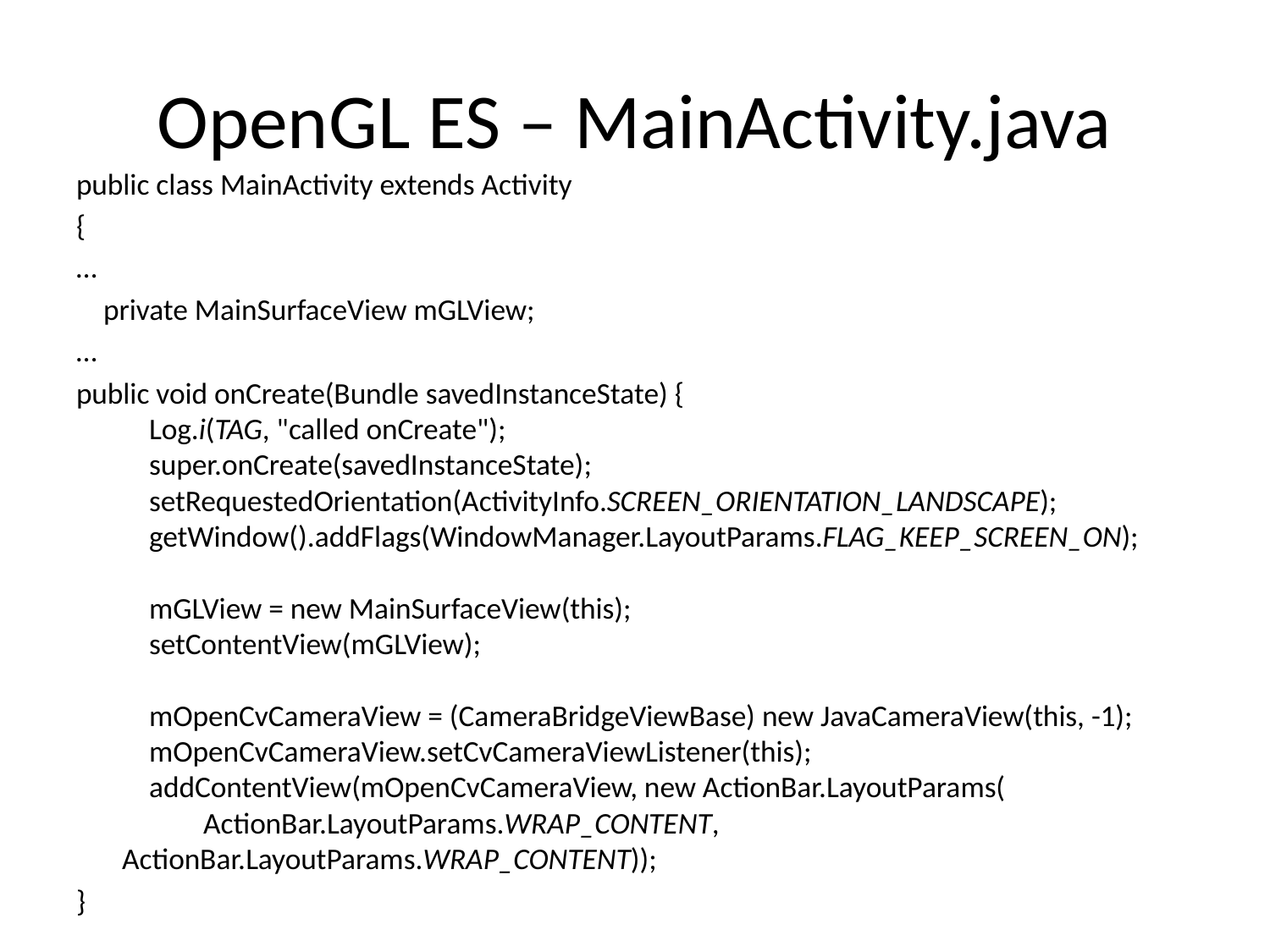

# OpenGL ES – MainActivity.java
public class MainActivity extends Activity
{
…
    private MainSurfaceView mGLView;
…
public void onCreate(Bundle savedInstanceState) {
    Log.i(TAG, "called onCreate");
    super.onCreate(savedInstanceState);
    setRequestedOrientation(ActivityInfo.SCREEN_ORIENTATION_LANDSCAPE);
    getWindow().addFlags(WindowManager.LayoutParams.FLAG_KEEP_SCREEN_ON);
    mGLView = new MainSurfaceView(this);
    setContentView(mGLView);
    mOpenCvCameraView = (CameraBridgeViewBase) new JavaCameraView(this, -1);
    mOpenCvCameraView.setCvCameraViewListener(this);
    addContentView(mOpenCvCameraView, new ActionBar.LayoutParams(
            ActionBar.LayoutParams.WRAP_CONTENT, ActionBar.LayoutParams.WRAP_CONTENT));
}